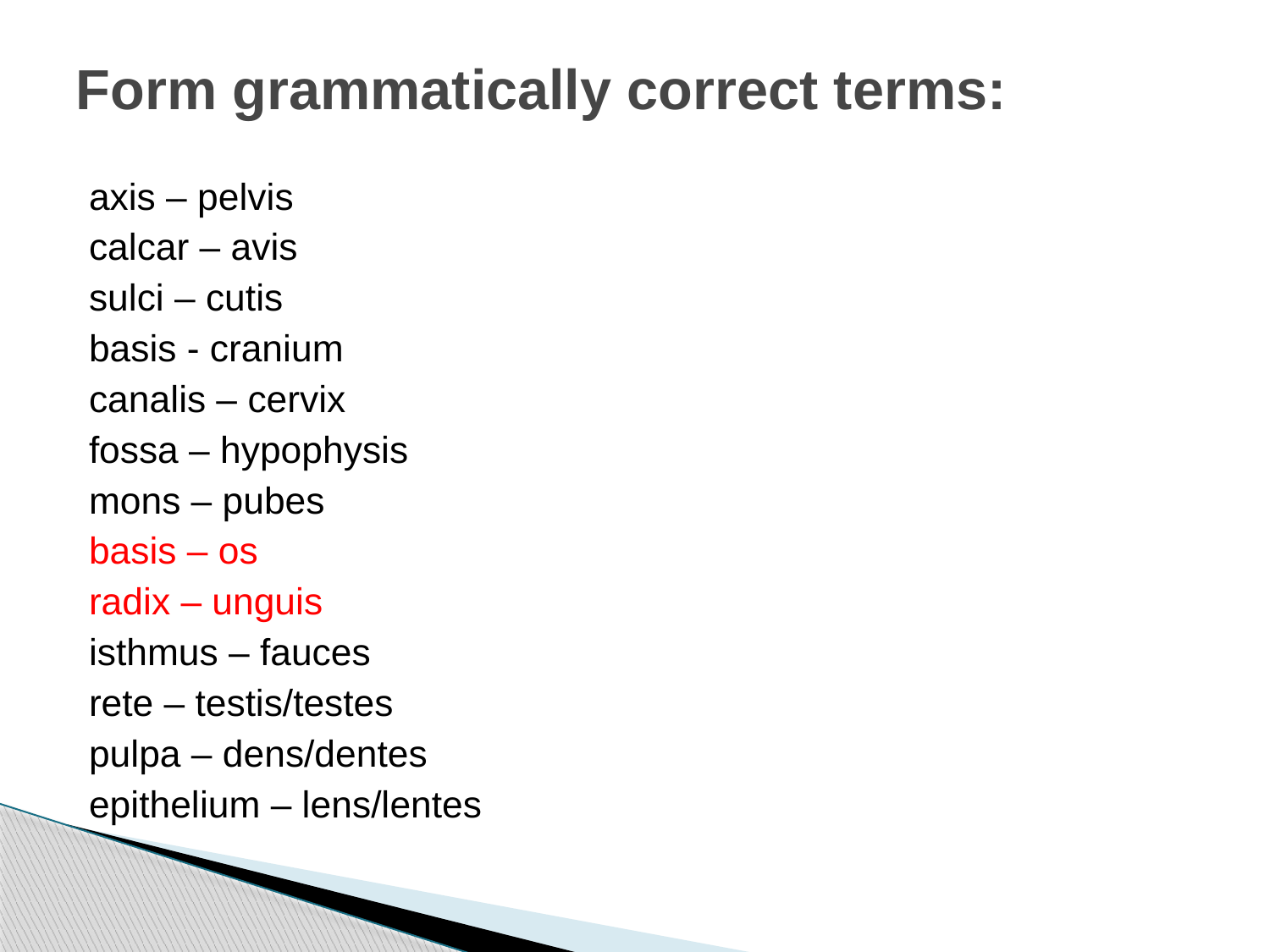

# Form grammatically correct terms:
axis – pelvis
calcar – avis
sulci – cutis
basis - cranium
canalis – cervix
fossa – hypophysis
mons – pubes
basis – os
radix – unguis
isthmus – fauces
rete – testis/testes
pulpa – dens/dentes
epithelium – lens/lentes